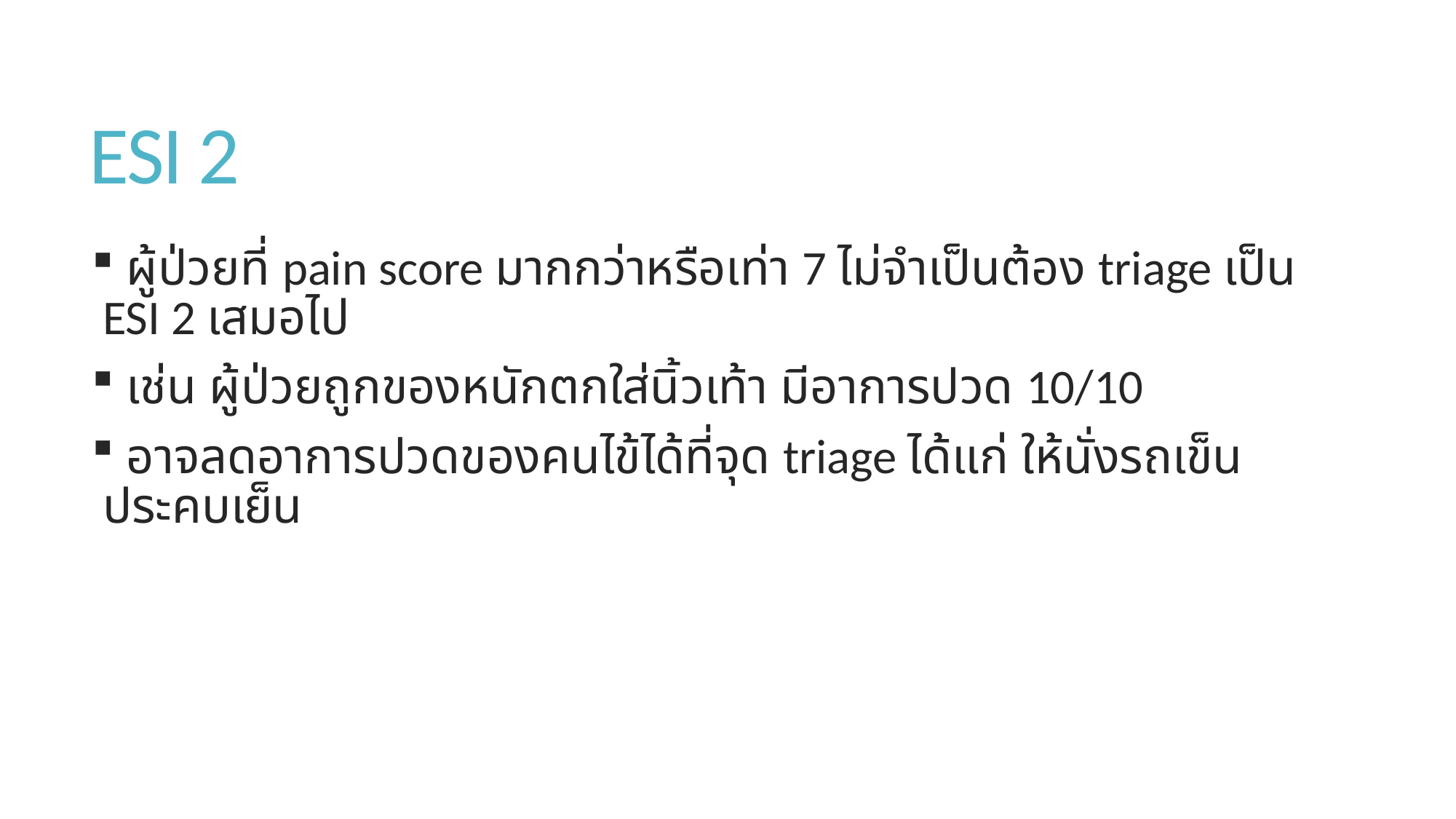

# ESI 2
 ผู้ป่วยที่ pain score มากกว่าหรือเท่า 7 ไม่จำเป็นต้อง triage เป็น ESI 2 เสมอไป
 เช่น ผู้ป่วยถูกของหนักตกใส่นิ้วเท้า มีอาการปวด 10/10
 อาจลดอาการปวดของคนไข้ได้ที่จุด triage ได้แก่ ให้นั่งรถเข็น ประคบเย็น